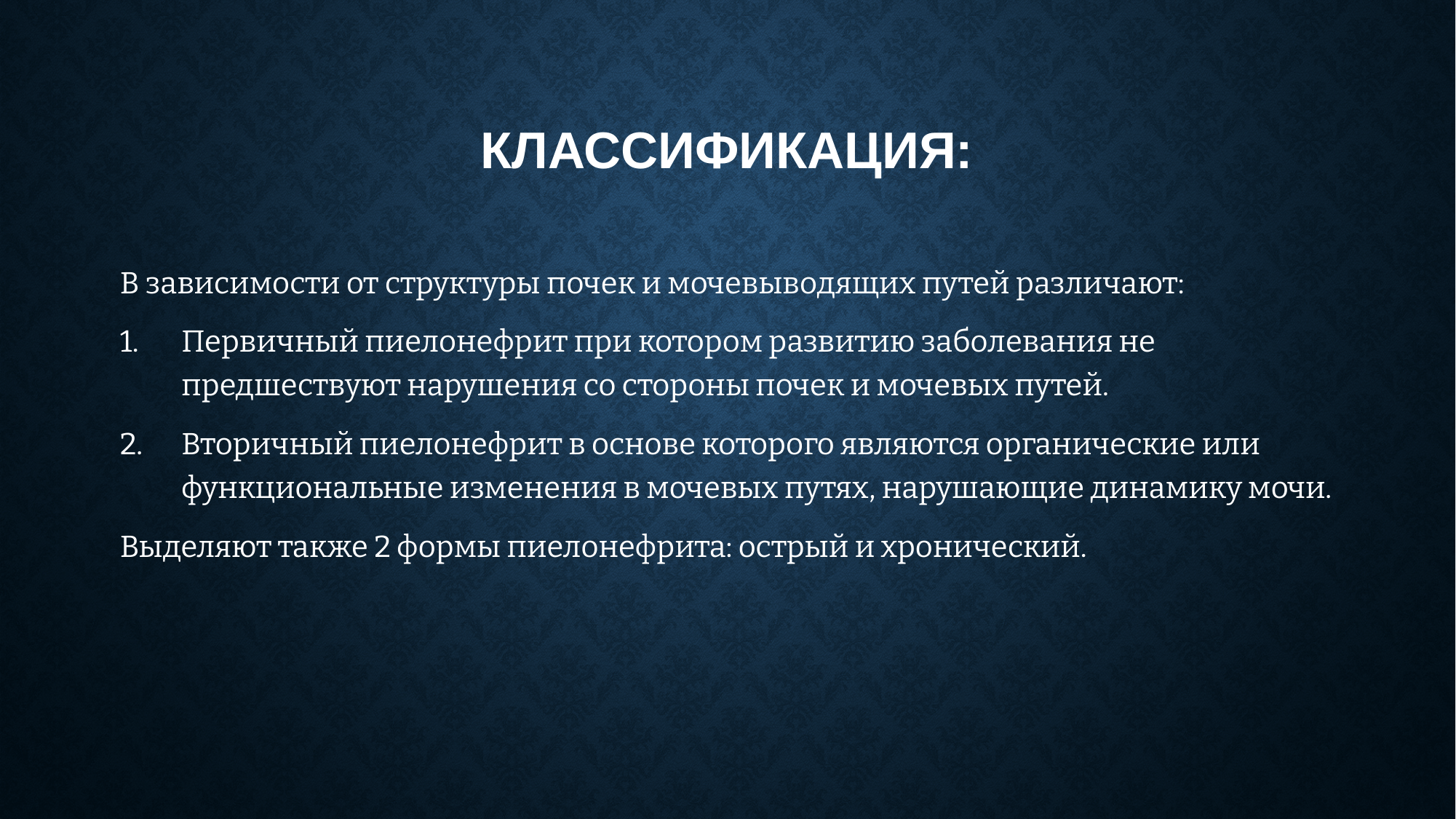

# Классификация:
В зависимости от структуры почек и мочевыводящих путей различают:
Первичный пиелонефрит при котором развитию заболевания не предшествуют нарушения со стороны почек и мочевых путей.
Вторичный пиелонефрит в основе которого являются органические или функциональные изменения в мочевых путях, нарушающие динамику мочи.
Выделяют также 2 формы пиелонефрита: острый и хронический.